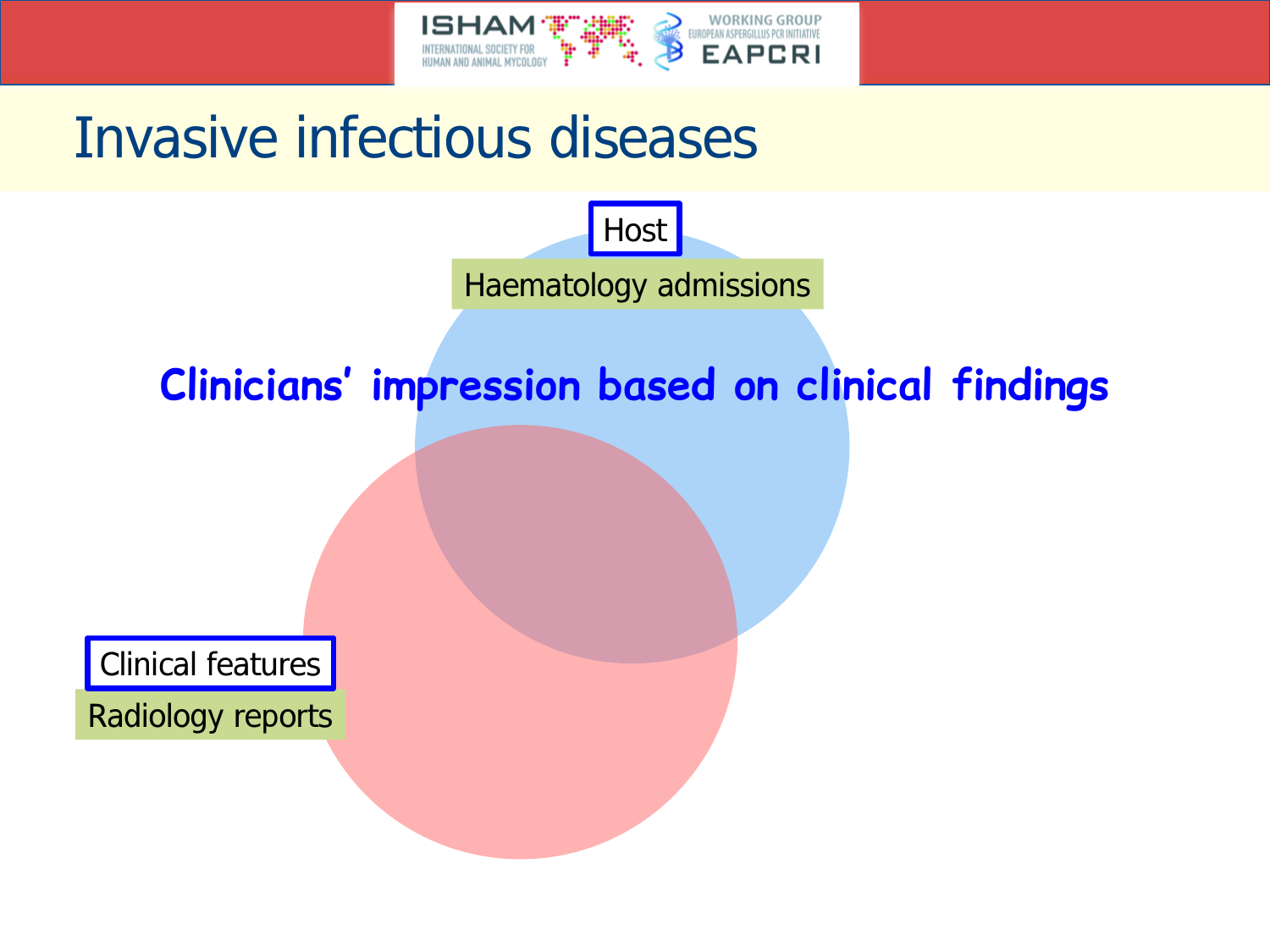

# Invasive infectious diseases
Host

Haematology admissions
Clinicians’ impression based on clinical findings

Clinical features
Radiology reports